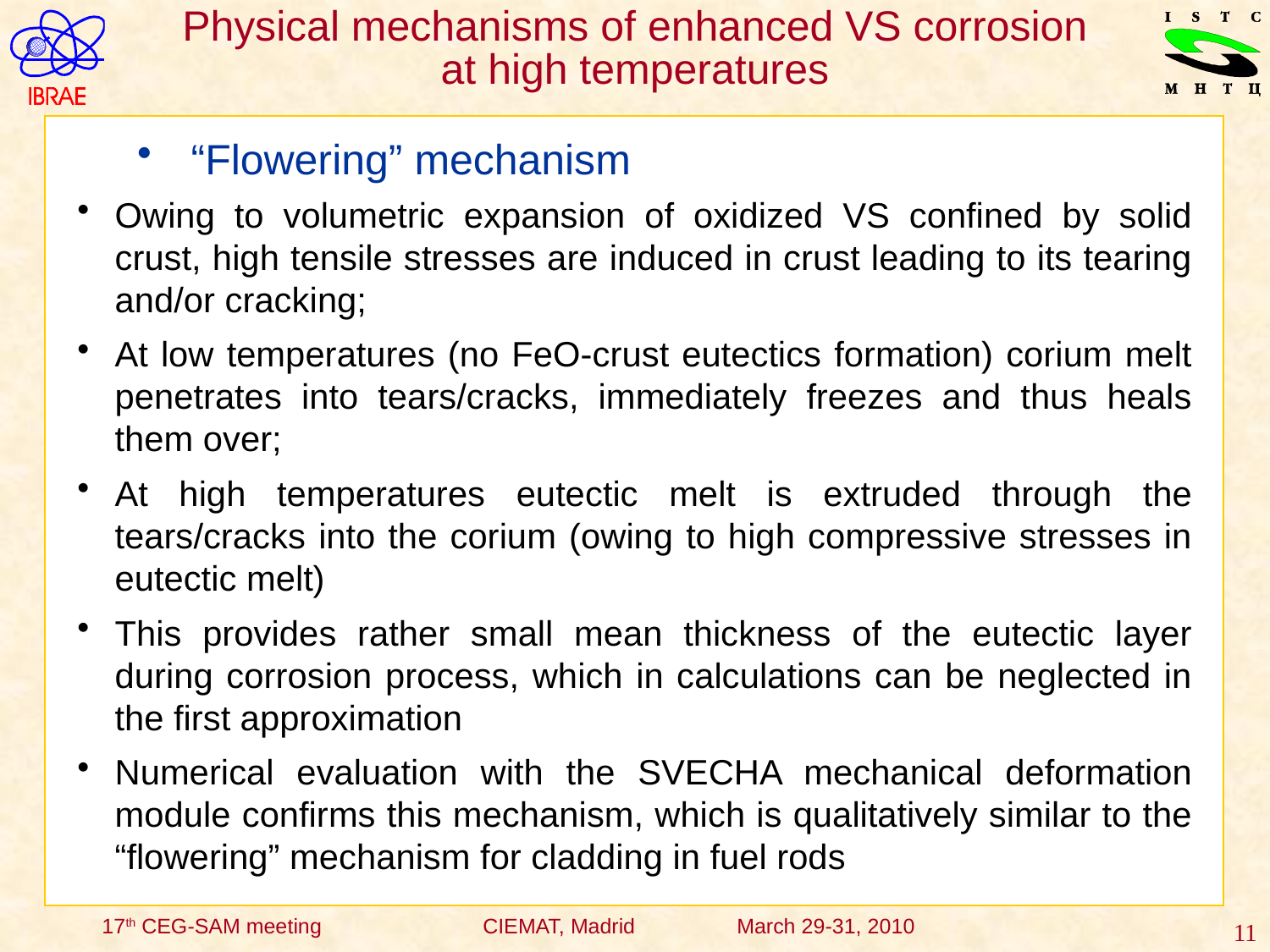

# Physical mechanisms of enhanced VS corrosion at high temperatures
  “Flowering” mechanism
Owing to volumetric expansion of oxidized VS confined by solid crust, high tensile stresses are induced in crust leading to its tearing and/or cracking;
At low temperatures (no FeO-crust eutectics formation) corium melt penetrates into tears/cracks, immediately freezes and thus heals them over;
At high temperatures eutectic melt is extruded through the tears/cracks into the corium (owing to high compressive stresses in eutectic melt)
This provides rather small mean thickness of the eutectic layer during corrosion process, which in calculations can be neglected in the first approximation
Numerical evaluation with the SVECHA mechanical deformation module confirms this mechanism, which is qualitatively similar to the “flowering” mechanism for cladding in fuel rods
11